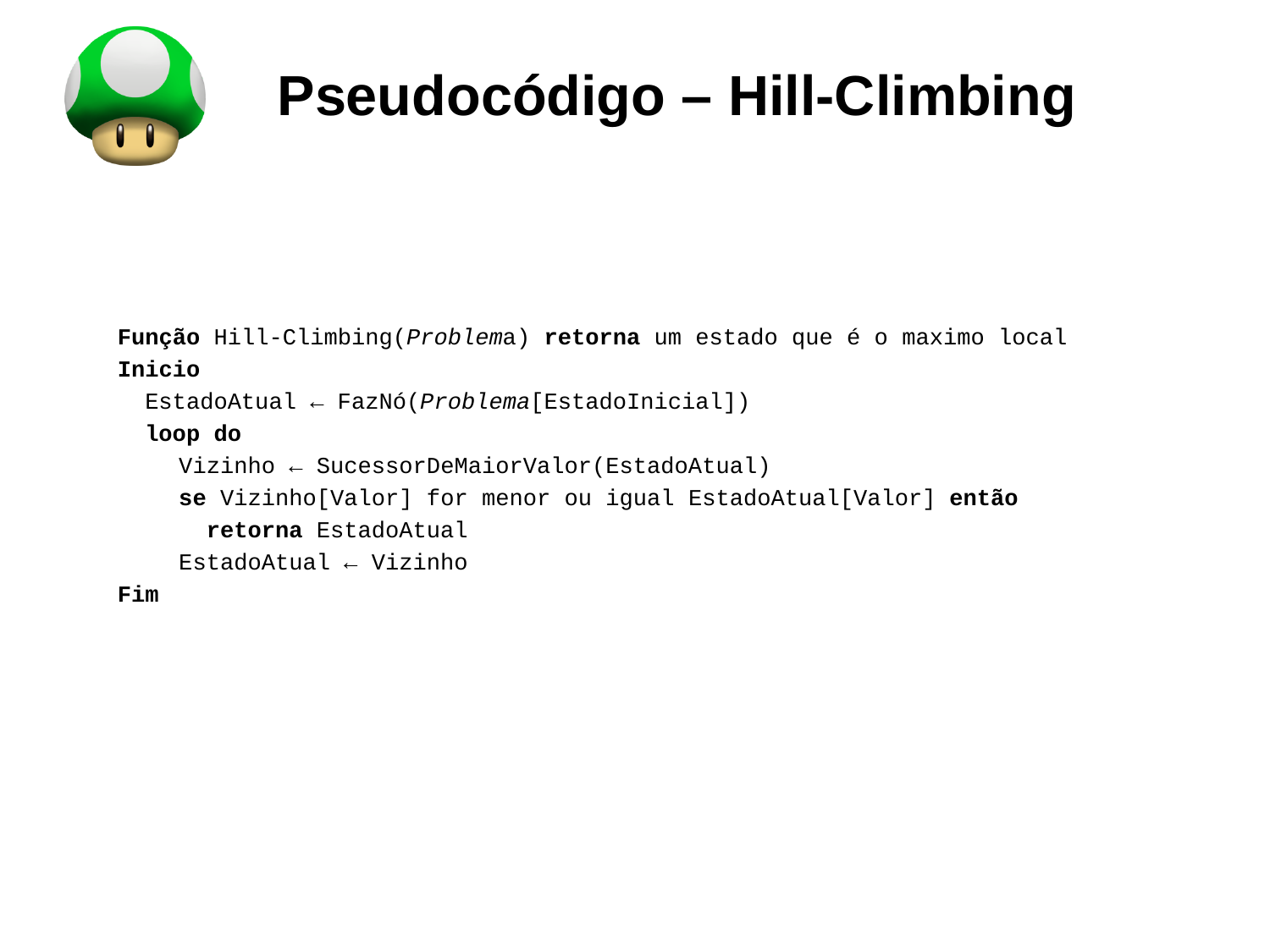

# Pseudocódigo – Hill-Climbing
Função Hill-Climbing(Problema) retorna um estado que é o maximo local
Inicio
  EstadoAtual ← FazNó(Problema[EstadoInicial])
  loop do
	 Vizinho ← SucessorDeMaiorValor(EstadoAtual)
	 se Vizinho[Valor] for menor ou igual EstadoAtual[Valor] então
	   retorna EstadoAtual
	 EstadoAtual ← Vizinho
Fim